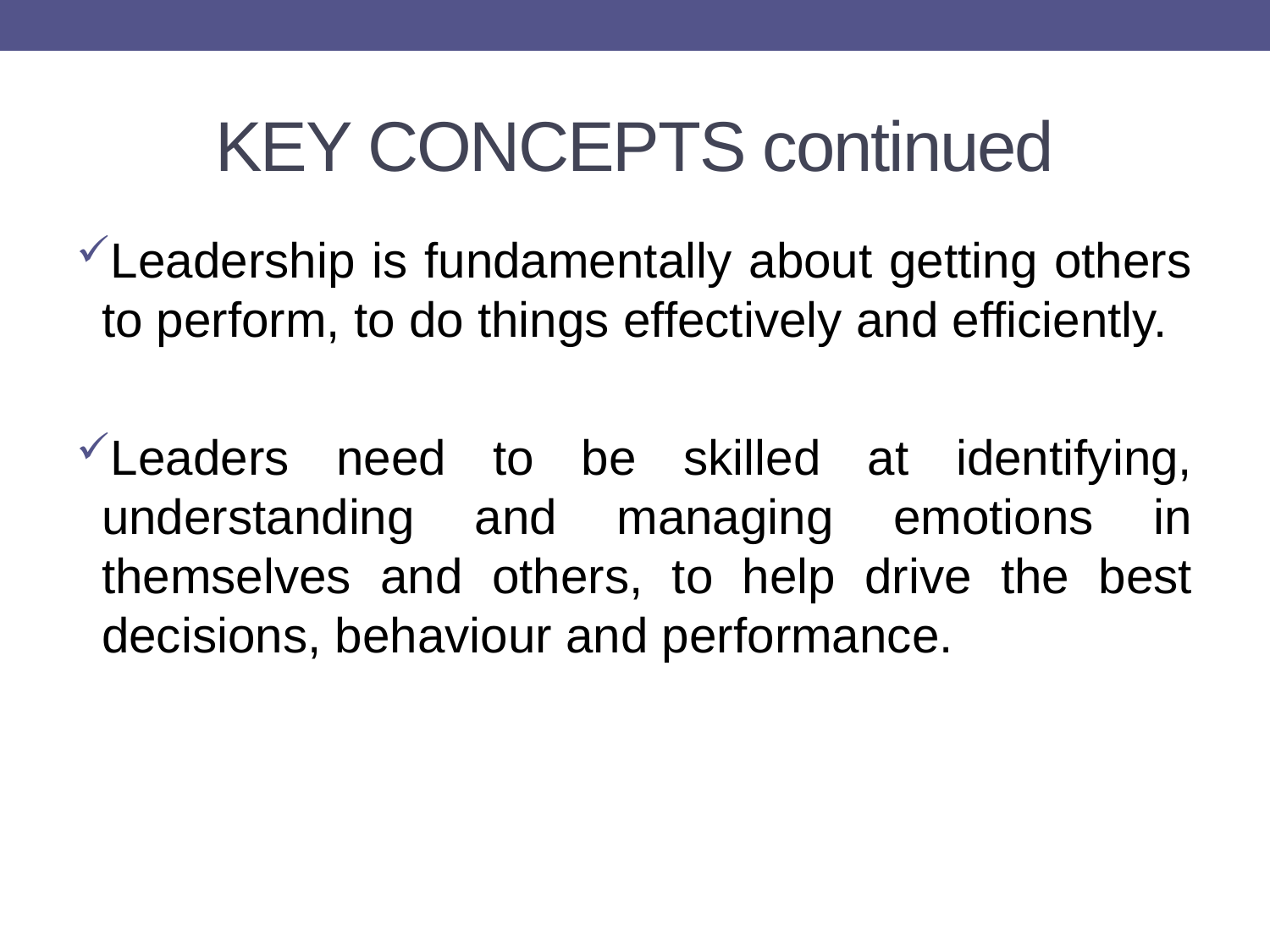

# KEY CONCEPTS continued
Leadership is fundamentally about getting others to perform, to do things effectively and efficiently.

Leaders need to be skilled at identifying, understanding and managing emotions in themselves and others, to help drive the best decisions, behaviour and performance.